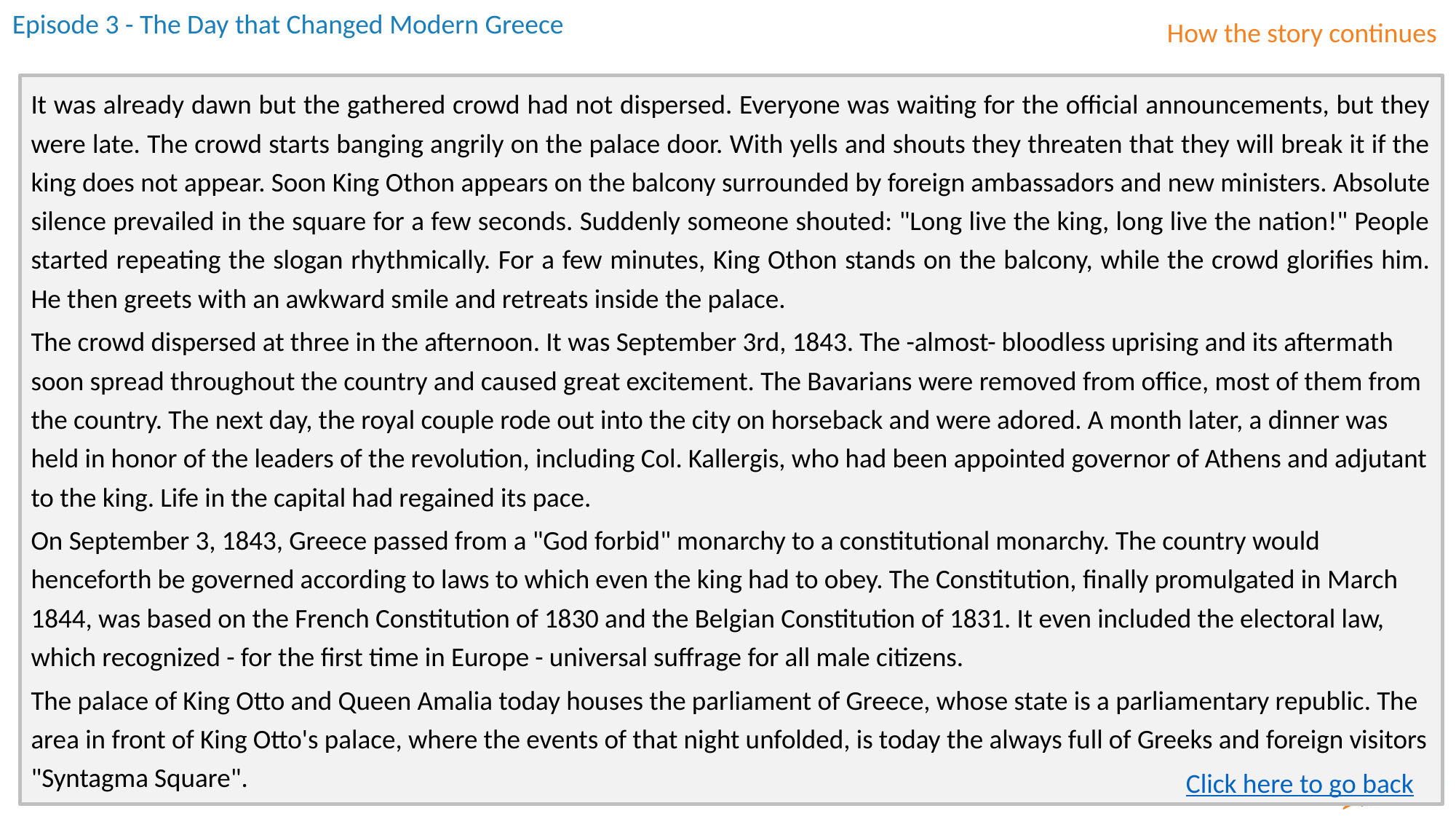

It was already dawn but the gathered crowd had not dispersed. Everyone was waiting for the official announcements, but they were late. The crowd starts banging angrily on the palace door. With yells and shouts they threaten that they will break it if the king does not appear. Soon King Othon appears on the balcony surrounded by foreign ambassadors and new ministers. Absolute silence prevailed in the square for a few seconds. Suddenly someone shouted: "Long live the king, long live the nation!" People started repeating the slogan rhythmically. For a few minutes, King Othon stands on the balcony, while the crowd glorifies him. He then greets with an awkward smile and retreats inside the palace.
The crowd dispersed at three in the afternoon. It was September 3rd, 1843. The -almost- bloodless uprising and its aftermath soon spread throughout the country and caused great excitement. The Bavarians were removed from office, most of them from the country. The next day, the royal couple rode out into the city on horseback and were adored. A month later, a dinner was held in honor of the leaders of the revolution, including Col. Kallergis, who had been appointed governor of Athens and adjutant to the king. Life in the capital had regained its pace.
On September 3, 1843, Greece passed from a "God forbid" monarchy to a constitutional monarchy. The country would henceforth be governed according to laws to which even the king had to obey. The Constitution, finally promulgated in March 1844, was based on the French Constitution of 1830 and the Belgian Constitution of 1831. It even included the electoral law, which recognized - for the first time in Europe - universal suffrage for all male citizens.
The palace of King Otto and Queen Amalia today houses the parliament of Greece, whose state is a parliamentary republic. The area in front of King Otto's palace, where the events of that night unfolded, is today the always full of Greeks and foreign visitors "Syntagma Square".
Click here to go back